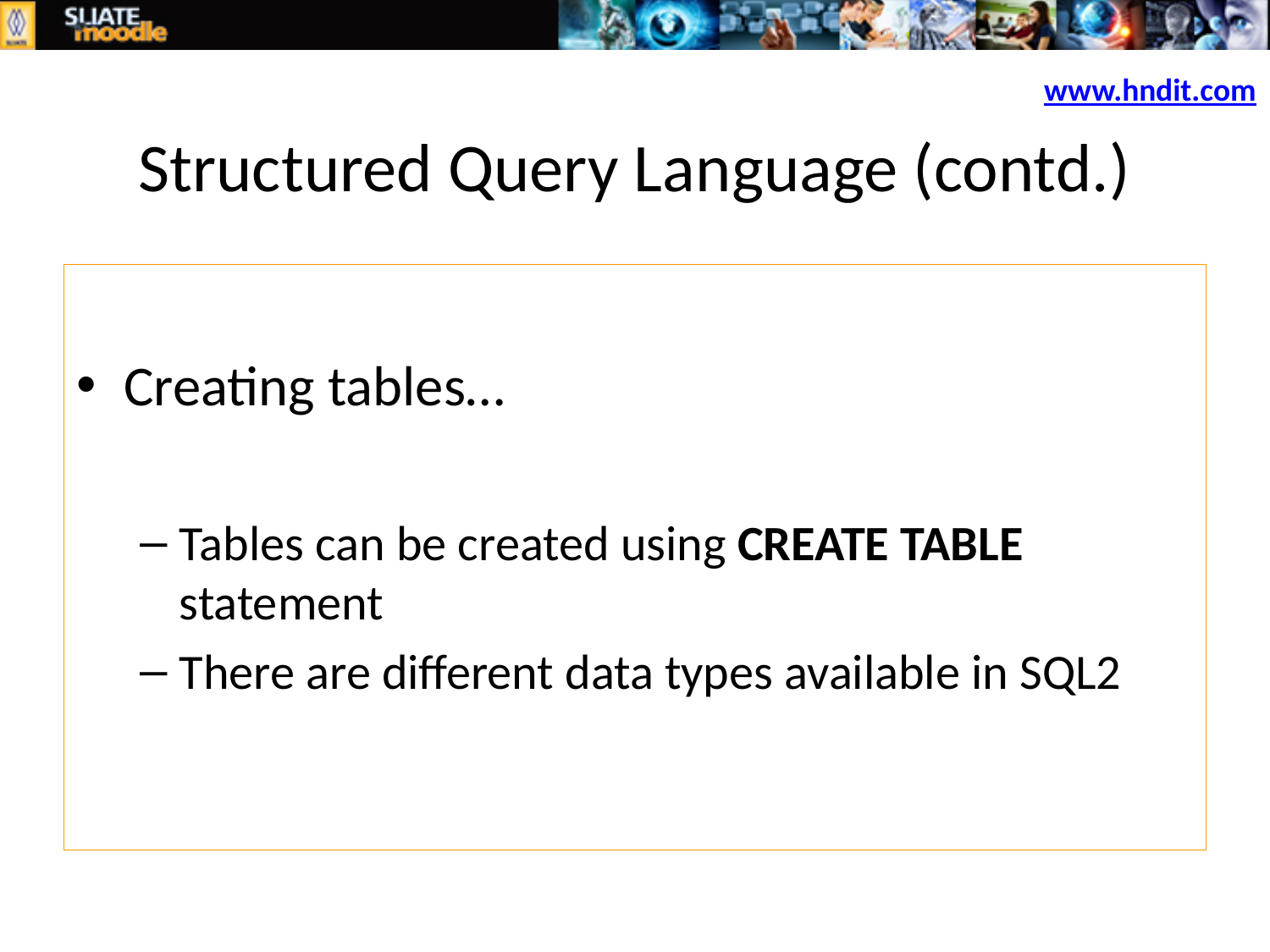

Structured Query Language (contd.)

Creating tables…

Tables can be created using CREATE TABLE statement
There are different data types available in SQL2

www.hndit.com